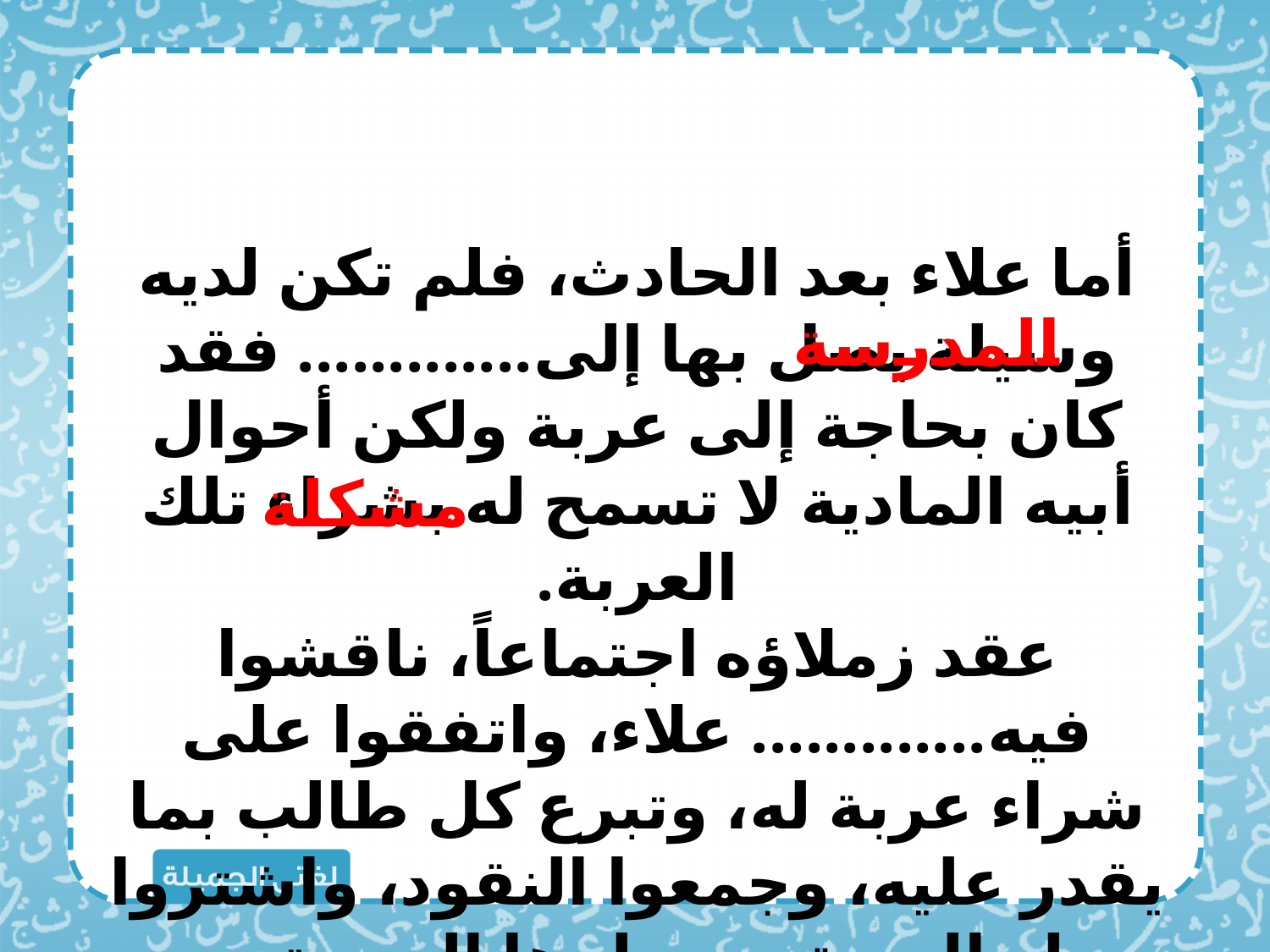

أما علاء بعد الحادث، فلم تكن لديه وسيلة يصل بها إلى............. فقد كان بحاجة إلى عربة ولكن أحوال أبيه المادية لا تسمح له بشراء تلك العربة.
عقد زملاؤه اجتماعاً، ناقشوا فيه............. علاء، واتفقوا على شراء عربة له، وتبرع كل طالب بما يقدر عليه، وجمعوا النقود، واشتروا له العربة، وحملوها إلى بيته.
المدرسة
مشكلة